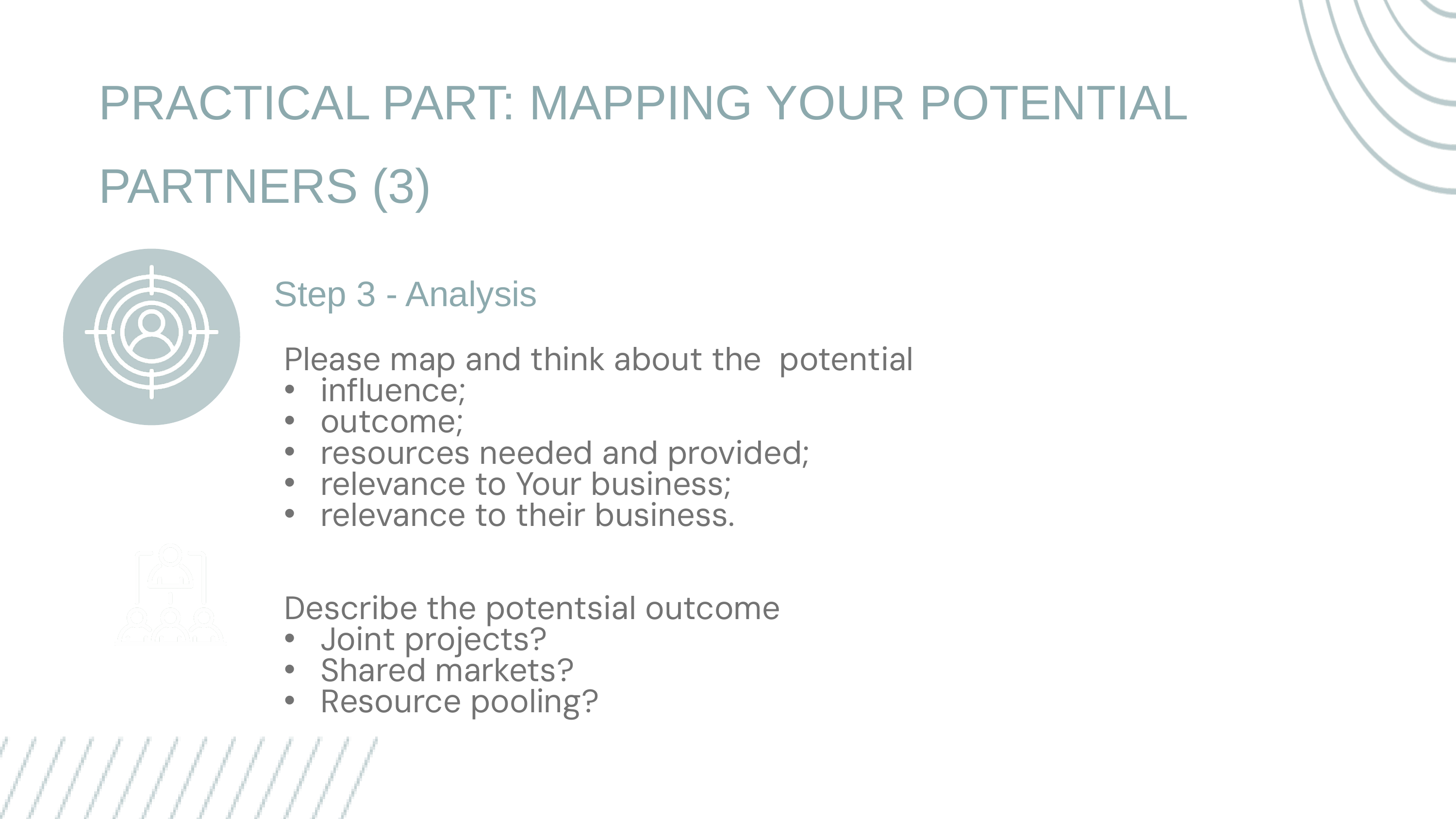

PRACTICAL PART: MAPPING YOUR POTENTIAL PARTNERS (3)

Step 3 - Analysis
Please map and think about the  potential
influence;
outcome;
resources needed and provided;
relevance to Your business;
relevance to their business.

Describe the potentsial outcome
Joint projects?
Shared markets?
Resource pooling?